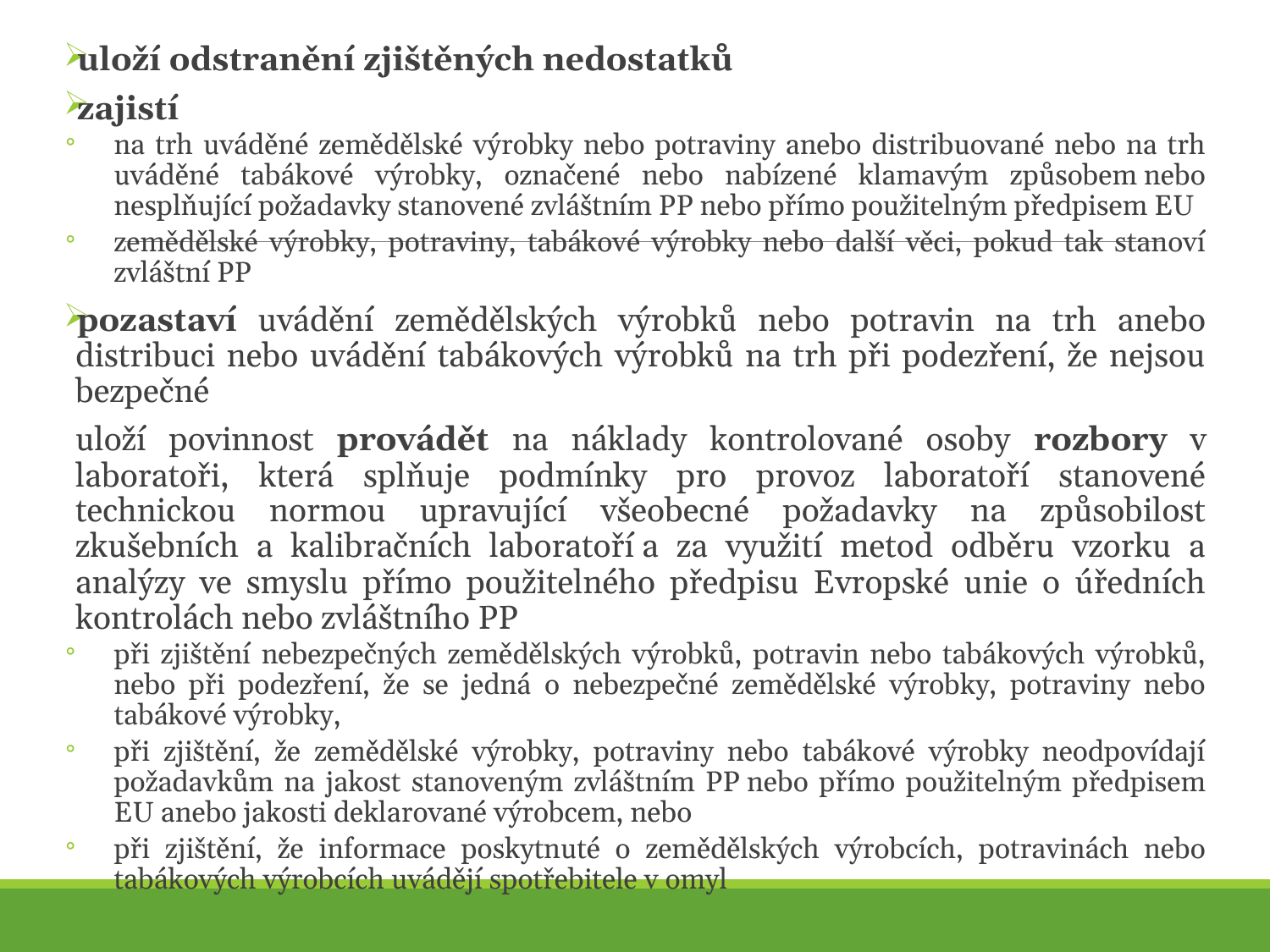

uloží odstranění zjištěných nedostatků
zajistí
na trh uváděné zemědělské výrobky nebo potraviny anebo distribuované nebo na trh uváděné tabákové výrobky, označené nebo nabízené klamavým způsobem nebo nesplňující požadavky stanovené zvláštním PP nebo přímo použitelným předpisem EU
zemědělské výrobky, potraviny, tabákové výrobky nebo další věci, pokud tak stanoví zvláštní PP
pozastaví uvádění zemědělských výrobků nebo potravin na trh anebo distribuci nebo uvádění tabákových výrobků na trh při podezření, že nejsou bezpečné
uloží povinnost provádět na náklady kontrolované osoby rozbory v laboratoři, která splňuje podmínky pro provoz laboratoří stanovené technickou normou upravující všeobecné požadavky na způsobilost zkušebních a kalibračních laboratoří a za využití metod odběru vzorku a analýzy ve smyslu přímo použitelného předpisu Evropské unie o úředních kontrolách nebo zvláštního PP
při zjištění nebezpečných zemědělských výrobků, potravin nebo tabákových výrobků, nebo při podezření, že se jedná o nebezpečné zemědělské výrobky, potraviny nebo tabákové výrobky,
při zjištění, že zemědělské výrobky, potraviny nebo tabákové výrobky neodpovídají požadavkům na jakost stanoveným zvláštním PP nebo přímo použitelným předpisem EU anebo jakosti deklarované výrobcem, nebo
při zjištění, že informace poskytnuté o zemědělských výrobcích, potravinách nebo tabákových výrobcích uvádějí spotřebitele v omyl